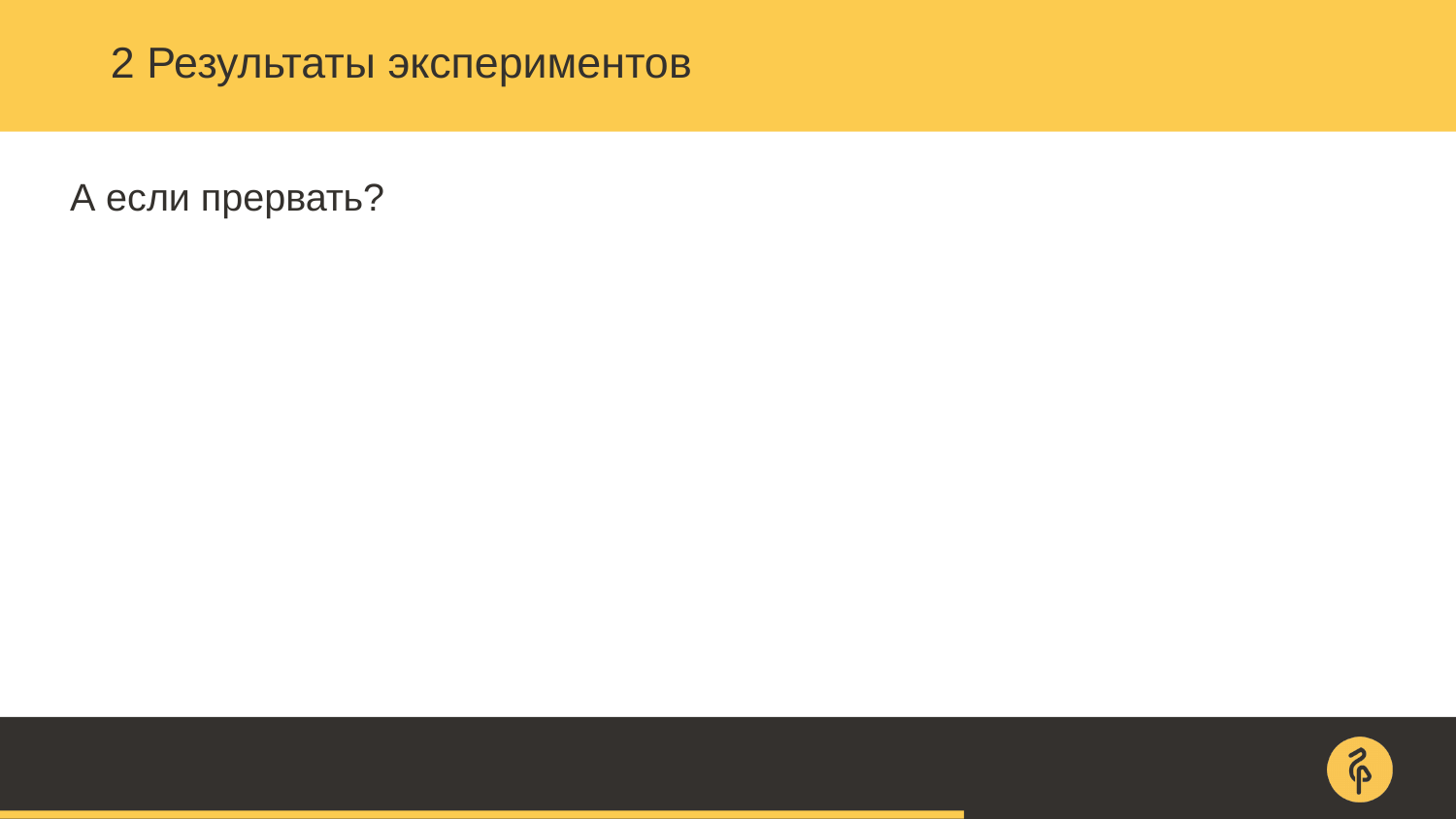

# 2 Результаты экспериментов
А если прервать?